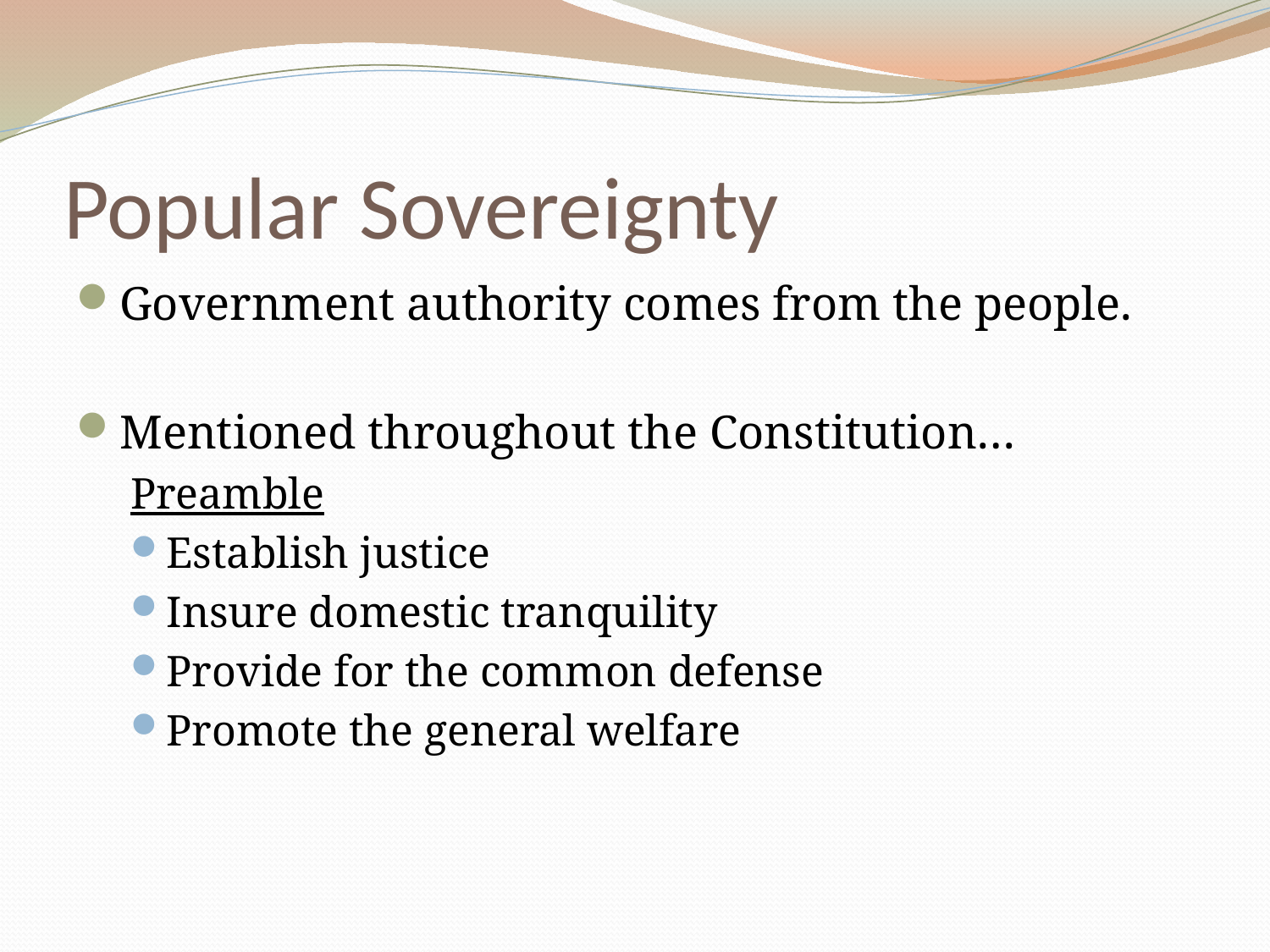

# Popular Sovereignty
Government authority comes from the people.

Mentioned throughout the Constitution…
Preamble
Establish justice
Insure domestic tranquility
Provide for the common defense
Promote the general welfare